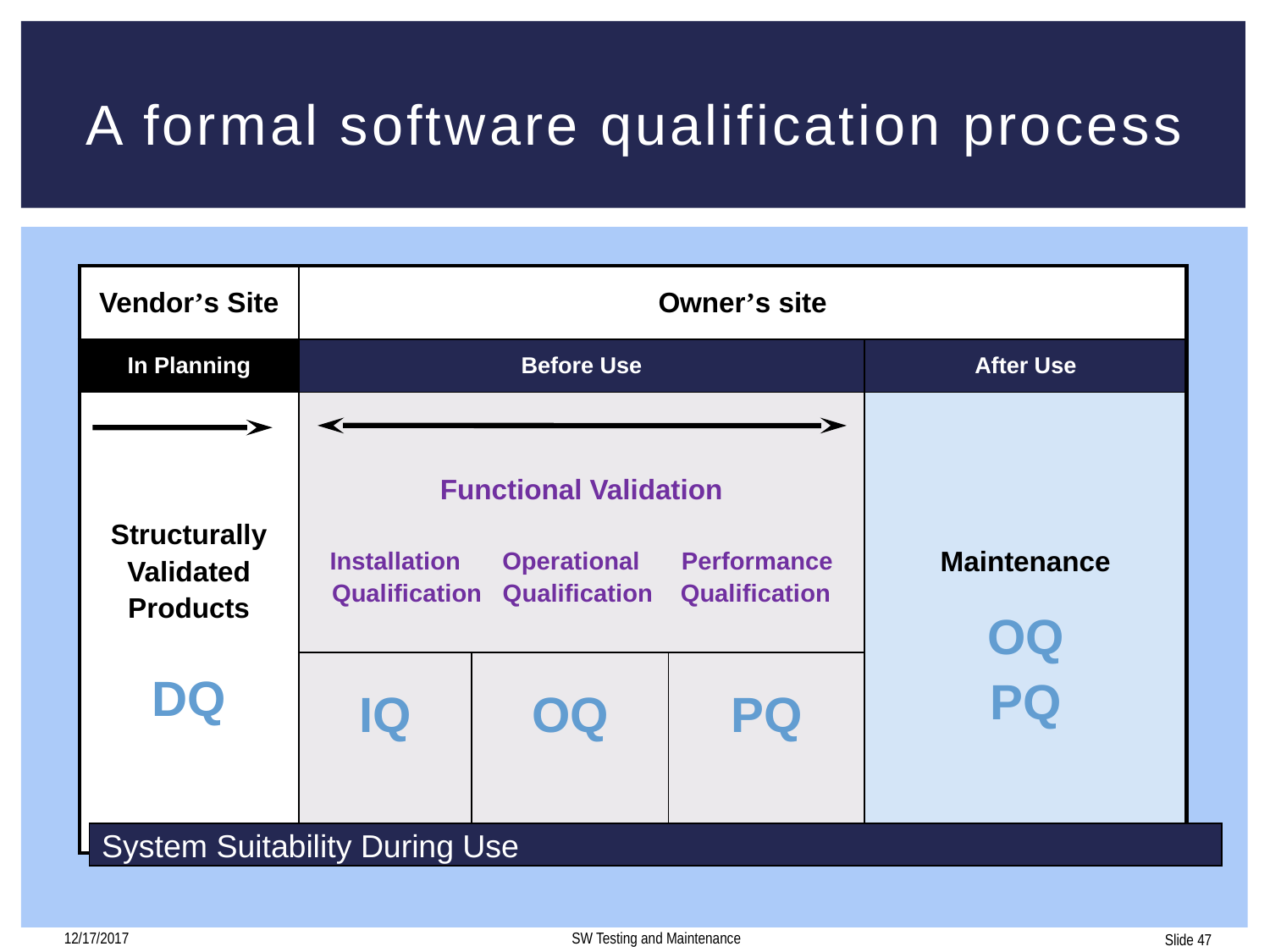

# A formal software qualification process
| Vendor’s Site | Owner’s site |  |  |  |
| --- | --- | --- | --- | --- |
| In Planning | Before Use |  |  | After Use |
| Structurally Validated Products DQ | Functional Validation Installation Operational Performance Qualification Qualification Qualification |  |  | Maintenance OQ PQ |
|  | IQ | OQ | PQ |  |

System Suitability During Use
12/17/2017
SW Testing and Maintenance